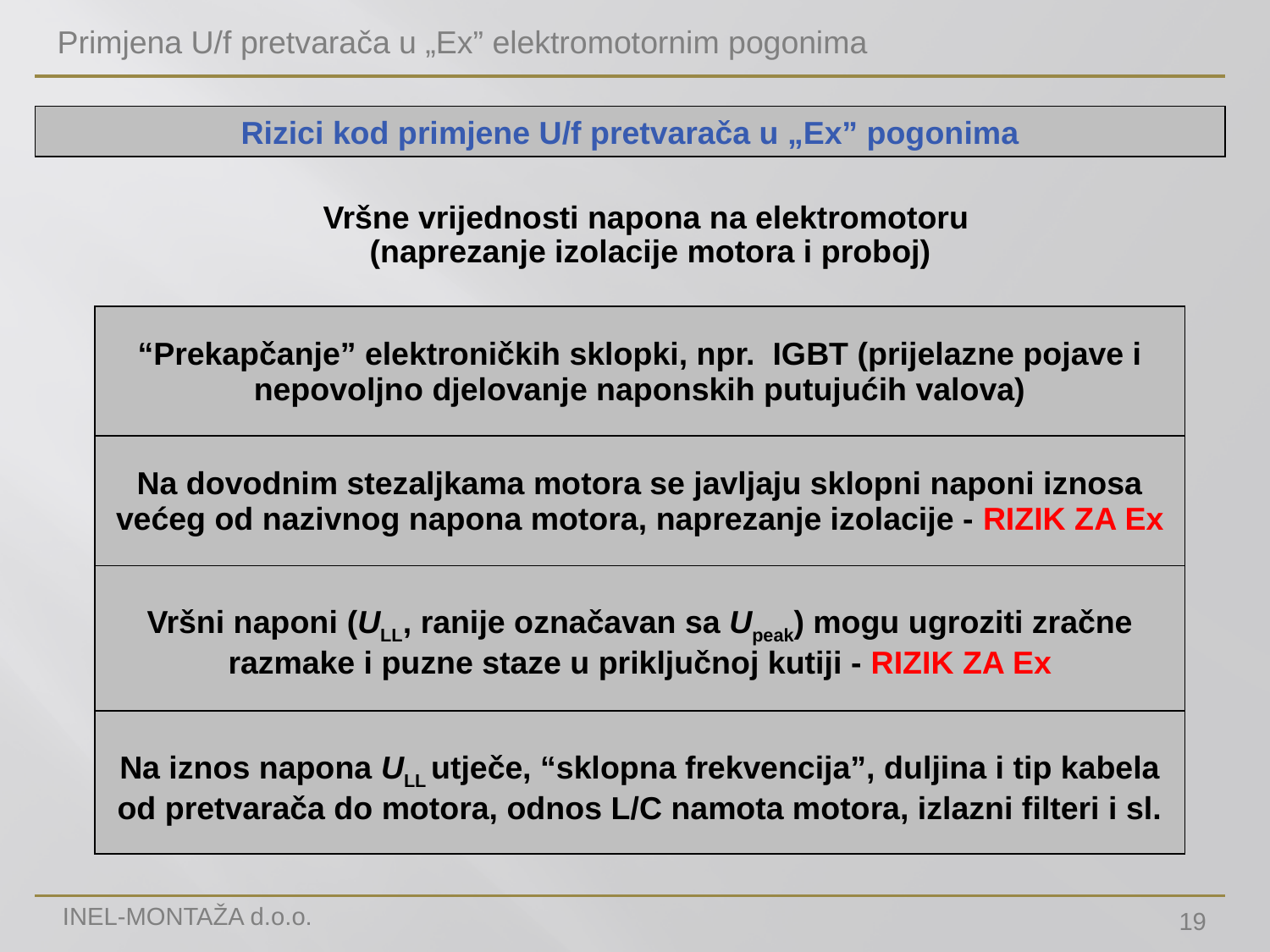

Primjena U/f pretvarača u „Ex” elektromotornim pogonima
Rizici kod primjene U/f pretvarača u „Ex” pogonima
Vršne vrijednosti napona na elektromotoru
(naprezanje izolacije motora i proboj)
| “Prekapčanje” elektroničkih sklopki, npr. IGBT (prijelazne pojave i nepovoljno djelovanje naponskih putujućih valova) |
| --- |
| Na dovodnim stezaljkama motora se javljaju sklopni naponi iznosa većeg od nazivnog napona motora, naprezanje izolacije - RIZIK ZA Ex |
| Vršni naponi (ULL, ranije označavan sa Upeak) mogu ugroziti zračne razmake i puzne staze u priključnoj kutiji - RIZIK ZA Ex |
| Na iznos napona ULL utječe, “sklopna frekvencija”, duljina i tip kabela od pretvarača do motora, odnos L/C namota motora, izlazni filteri i sl. |
INEL-MONTAŽA d.o.o.
19